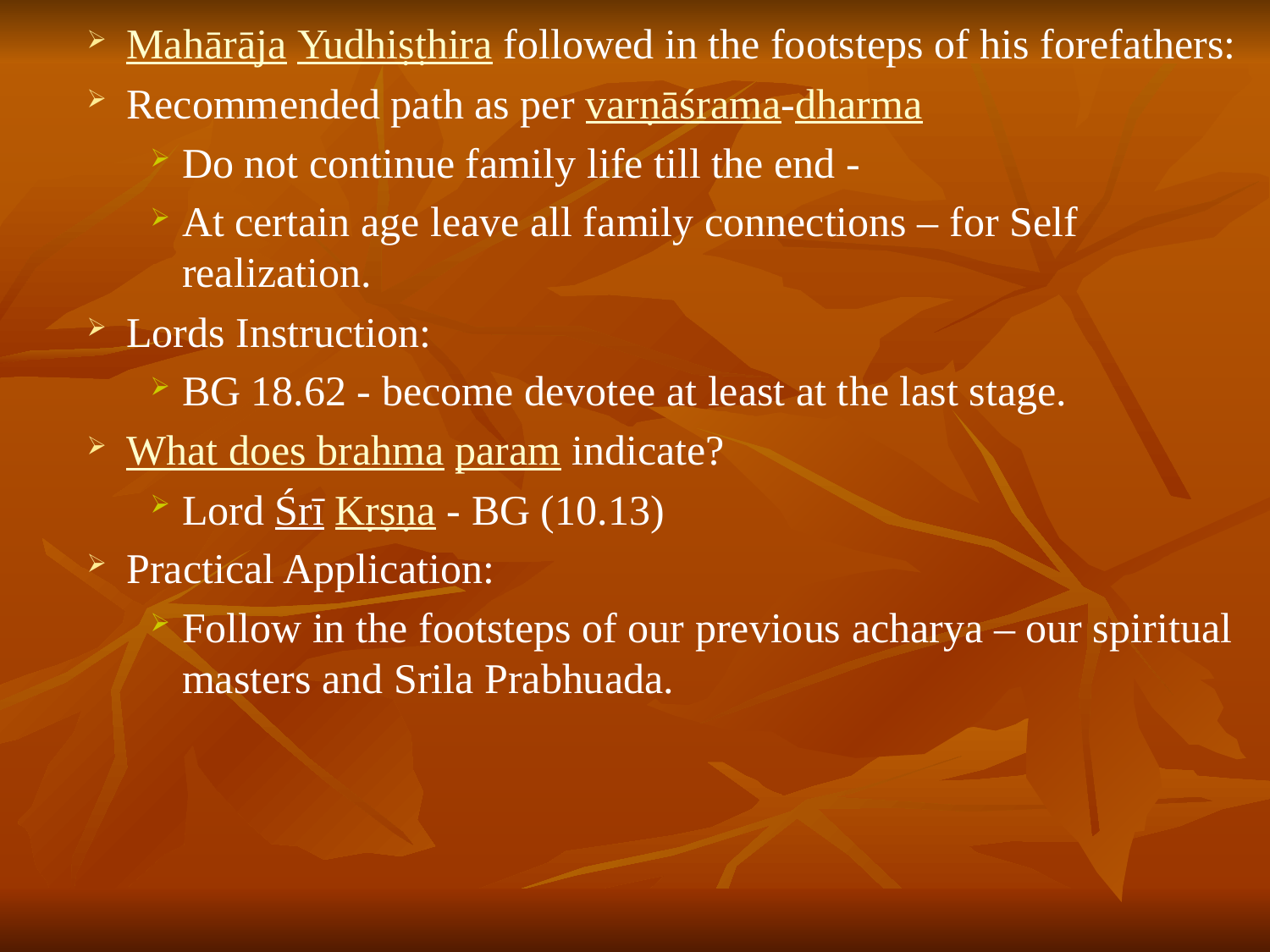

# Mahārāja Yudhiṣṭhira followed in the footsteps of his forefathers:
Recommended path as per varṇāśrama-dharma
Do not continue family life till the end -
At certain age leave all family connections – for Self realization.
Lords Instruction:
BG 18.62 - become devotee at least at the last stage.
What does brahma param indicate?
Lord Śrī Kṛṣṇa - BG (10.13)
Practical Application:
Follow in the footsteps of our previous acharya – our spiritual masters and Srila Prabhuada.